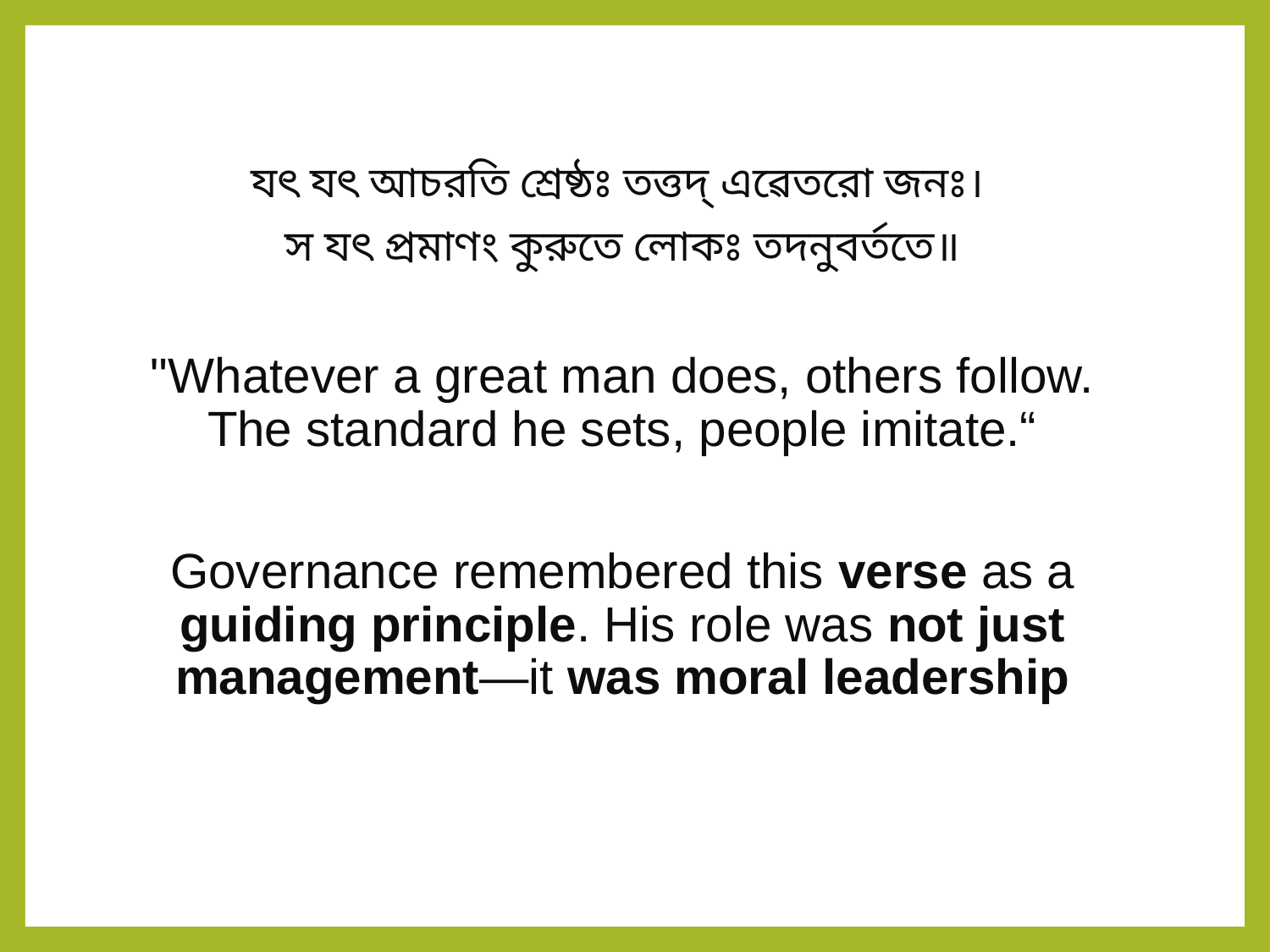

যৎ যৎ আচরতি শ্রেষ্ঠঃ তত্তদ্ এৱেতরো জনঃ।
স যৎ প্রমাণং কুরুতে লোকঃ তদনুবর্ততে॥

"Whatever a great man does, others follow. The standard he sets, people imitate.“

Governance remembered this verse as a guiding principle. His role was not just management—it was moral leadership